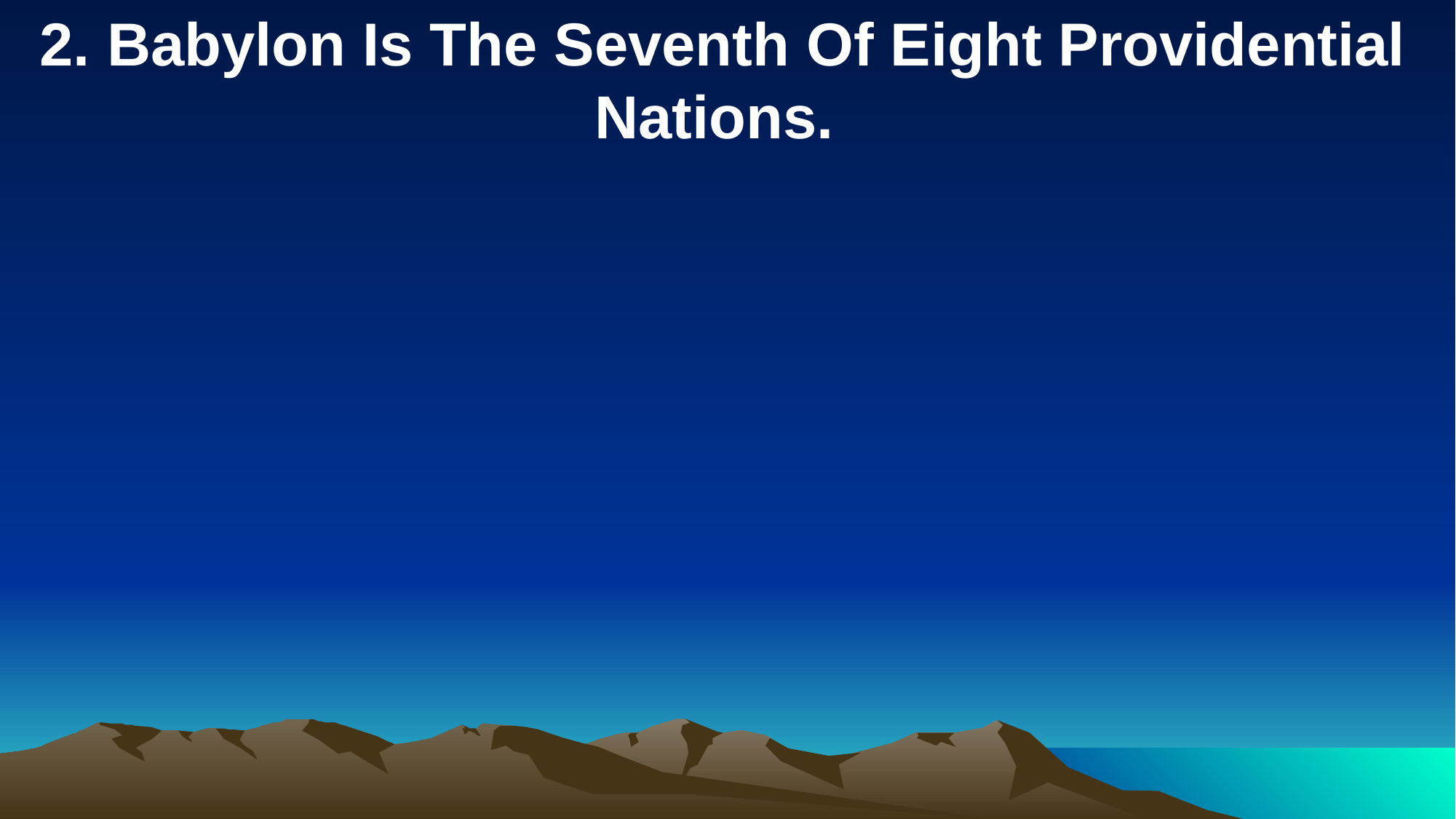

2. Babylon Is The Seventh Of Eight Providential Nations.